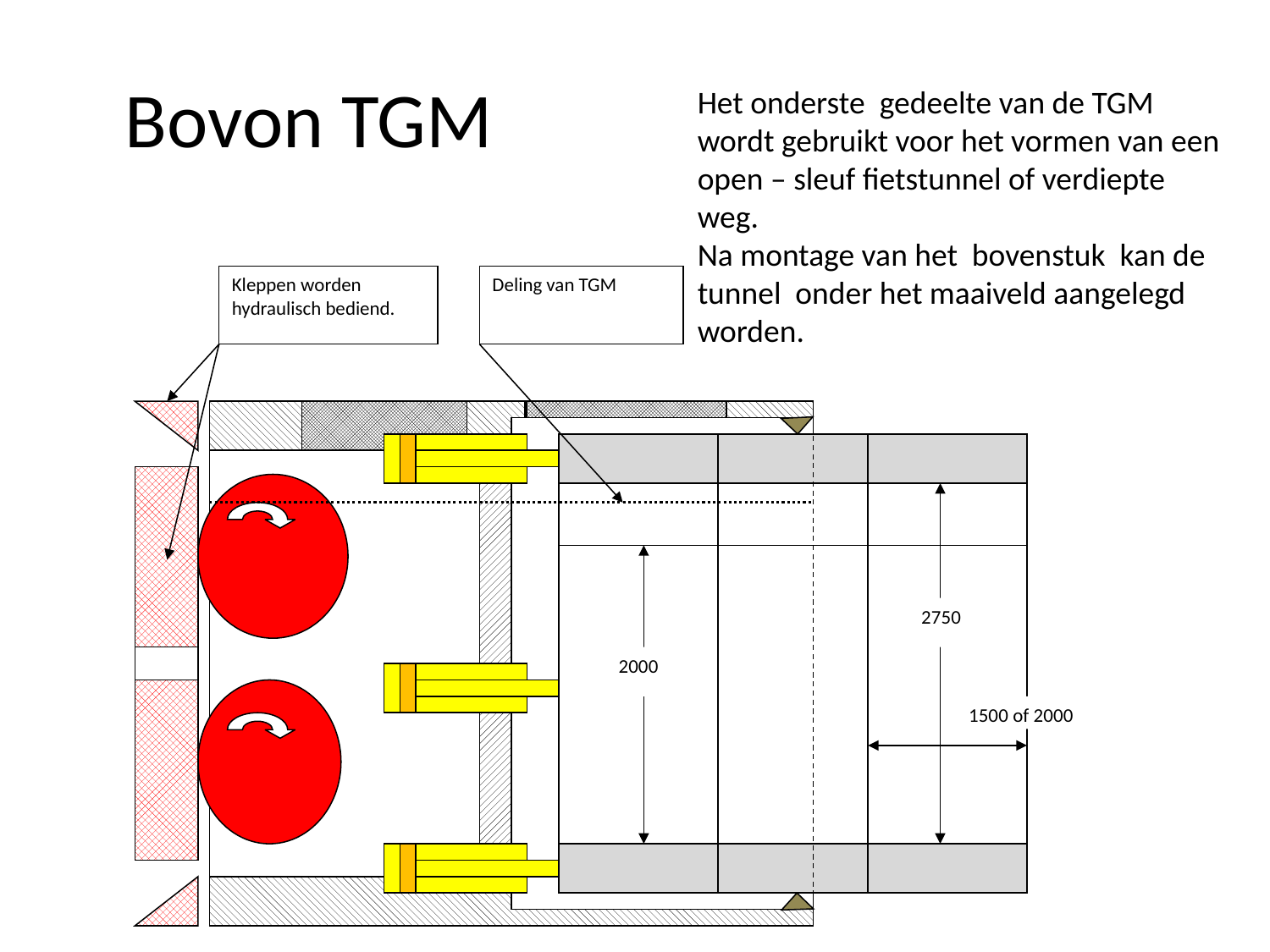

# Bovon TGM
Het onderste  gedeelte van de TGM  wordt gebruikt voor het vormen van een open – sleuf fietstunnel of verdiepte weg.
Na montage van het  bovenstuk  kan de tunnel  onder het maaiveld aangelegd worden.
Kleppen worden hydraulisch bediend.
Deling van TGM

2750

2000

1500 of 2000